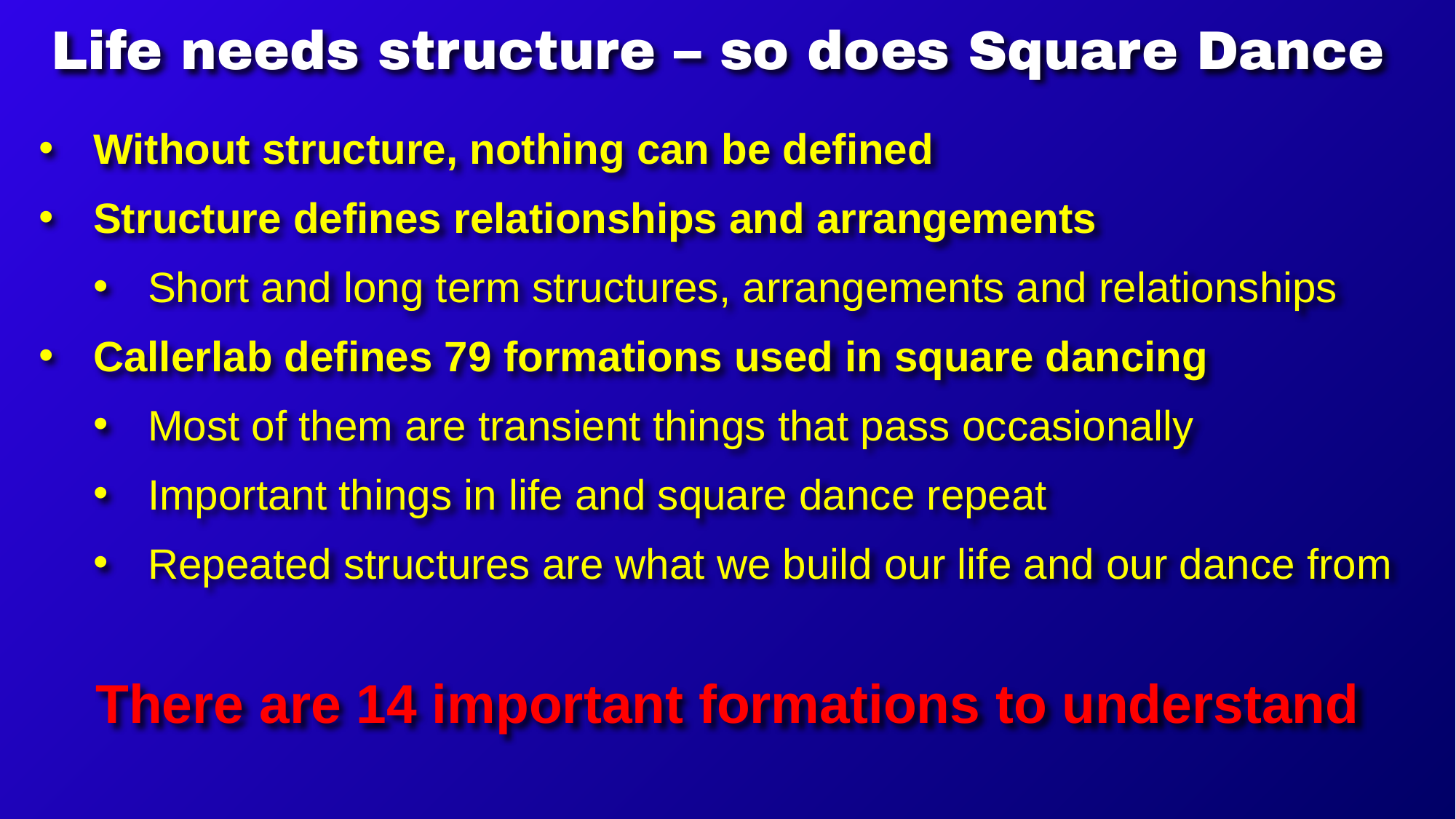

Life needs structure – so does Square Dance
Without structure, nothing can be defined
Structure defines relationships and arrangements
Short and long term structures, arrangements and relationships
Callerlab defines 79 formations used in square dancing
Most of them are transient things that pass occasionally
Important things in life and square dance repeat
Repeated structures are what we build our life and our dance from

There are 14 important formations to understand